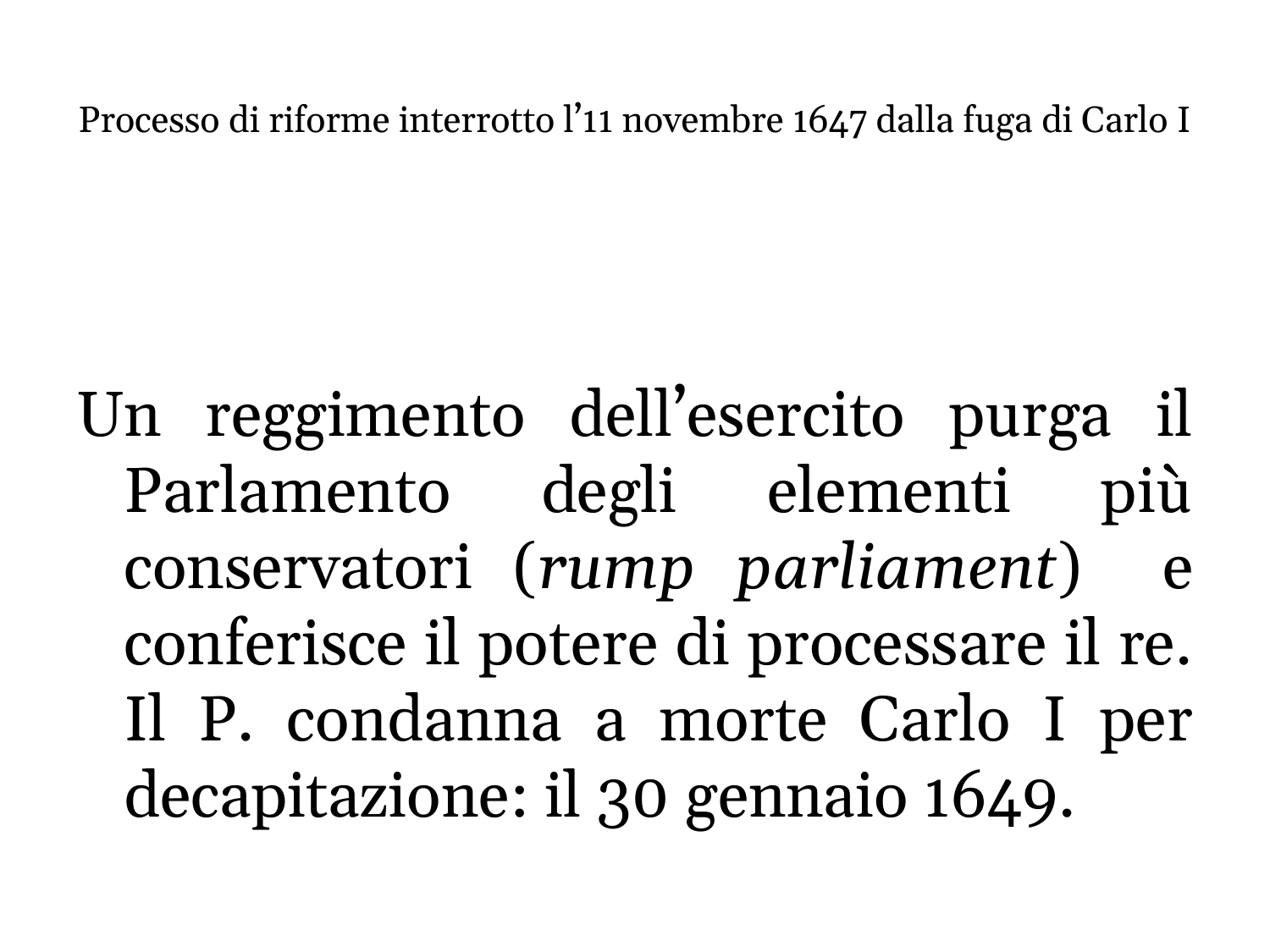

# Processo di riforme interrotto l’11 novembre 1647 dalla fuga di Carlo I
Un reggimento dell’esercito purga il Parlamento degli elementi più conservatori (rump parliament)  e conferisce il potere di processare il re. Il P. condanna a morte Carlo I per decapitazione: il 30 gennaio 1649.